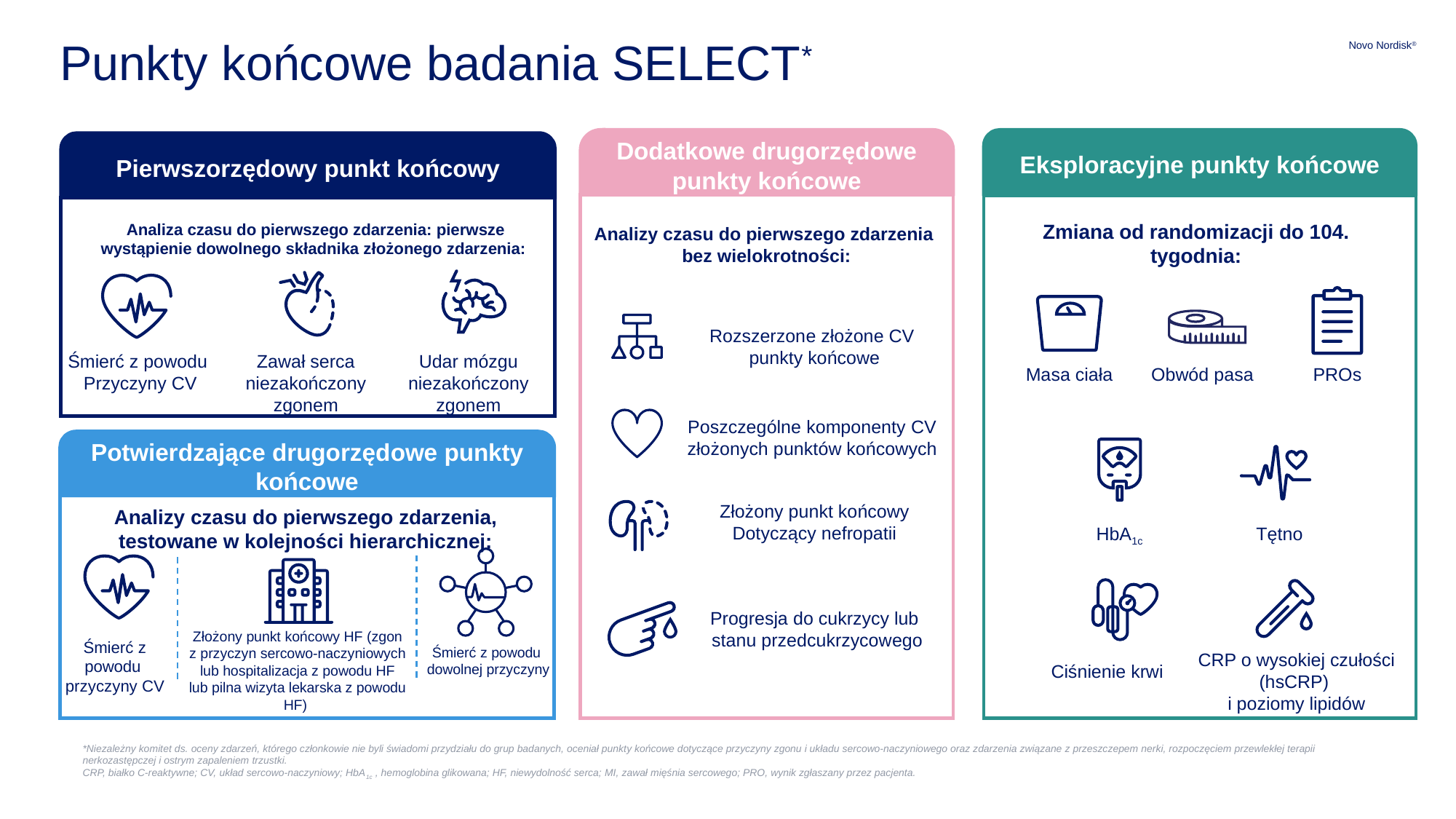

# Punkty końcowe badania SELECT*
Dodatkowe drugorzędowe
punkty końcowe
Eksploracyjne punkty końcowe
Pierwszorzędowy punkt końcowy

Zmiana od randomizacji do 104. tygodnia:
Analiza czasu do pierwszego zdarzenia: pierwsze wystąpienie dowolnego składnika złożonego zdarzenia:
Analizy czasu do pierwszego zdarzenia
bez wielokrotności:

Rozszerzone złożone CV
 punkty końcowe
Śmierć z powodu
Przyczyny CV
Zawał serca niezakończony zgonem
Udar mózgu niezakończony zgonem
Masa ciała
Obwód pasa
PROs

Poszczególne komponenty CV
złożonych punktów końcowych
Potwierdzające drugorzędowe punkty końcowe

Złożony punkt końcowy
Dotyczący nefropatii

Analizy czasu do pierwszego zdarzenia, testowane w kolejności hierarchicznej:
HbA1c
Tętno

Progresja do cukrzycy lub
 stanu przedcukrzycowego
Złożony punkt końcowy HF (zgon z przyczyn sercowo-naczyniowych lub hospitalizacja z powodu HF lub pilna wizyta lekarska z powodu HF)
Śmierć z powodu
przyczyny CV
Śmierć z powodu
dowolnej przyczyny
CRP o wysokiej czułości (hsCRP)
i poziomy lipidów
Ciśnienie krwi
*Niezależny komitet ds. oceny zdarzeń, którego członkowie nie byli świadomi przydziału do grup badanych, oceniał punkty końcowe dotyczące przyczyny zgonu i układu sercowo-naczyniowego oraz zdarzenia związane z przeszczepem nerki, rozpoczęciem przewlekłej terapii nerkozastępczej i ostrym zapaleniem trzustki.
CRP, białko C-reaktywne; CV, układ sercowo-naczyniowy; HbA1c , hemoglobina glikowana; HF, niewydolność serca; MI, zawał mięśnia sercowego; PRO, wynik zgłaszany przez pacjenta.